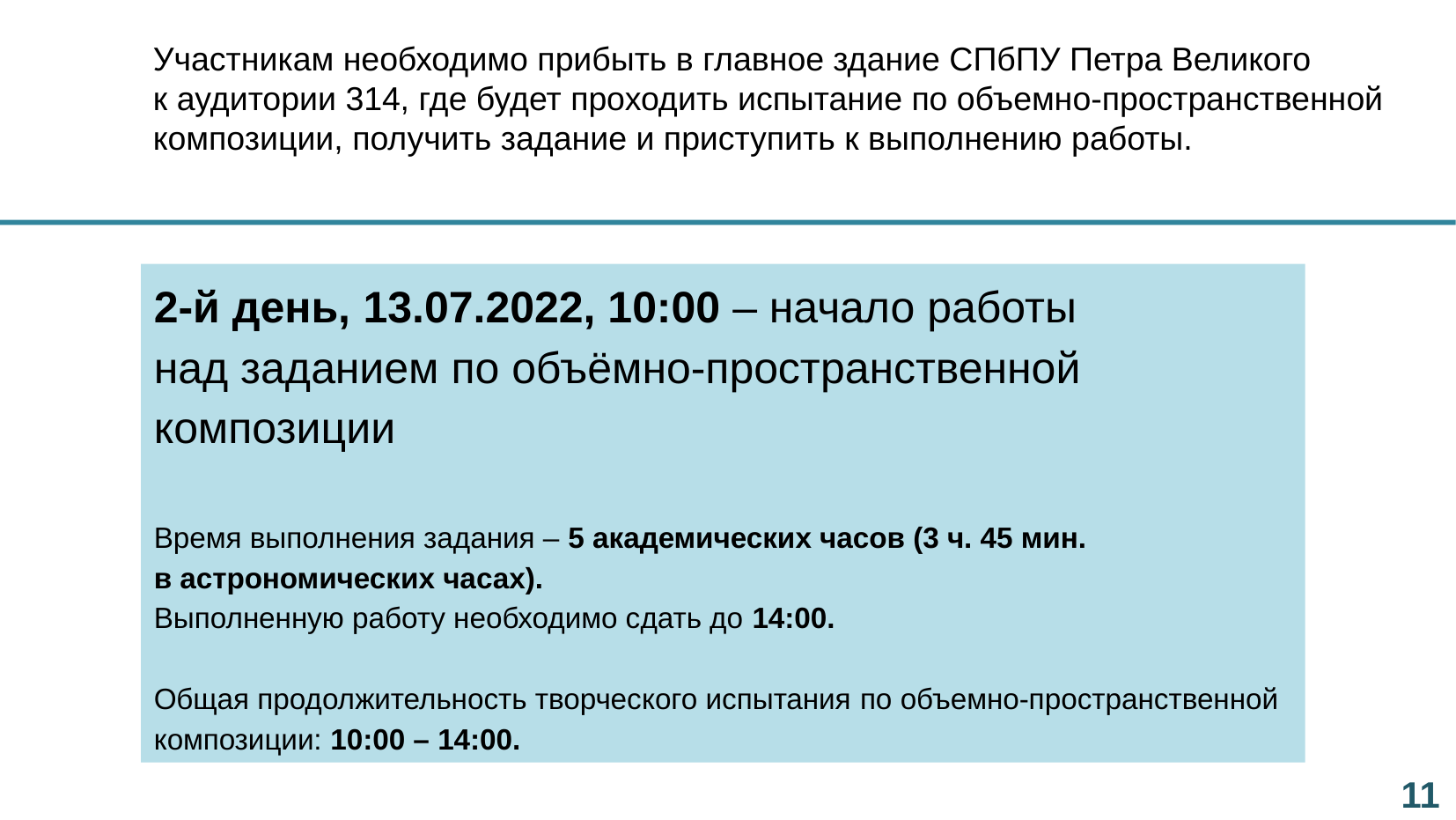

Участникам необходимо прибыть в главное здание СПбПУ Петра Великого
к аудитории 314, где будет проходить испытание по объемно-пространственной композиции, получить задание и приступить к выполнению работы.

2-й день, 13.07.2022, 10:00 – начало работы
над заданием по объёмно-пространственной композиции

Время выполнения задания – 5 академических часов (3 ч. 45 мин.
в астрономических часах).
Выполненную работу необходимо сдать до 14:00.

Общая продолжительность творческого испытания по объемно-пространственной композиции: 10:00 – 14:00.
11